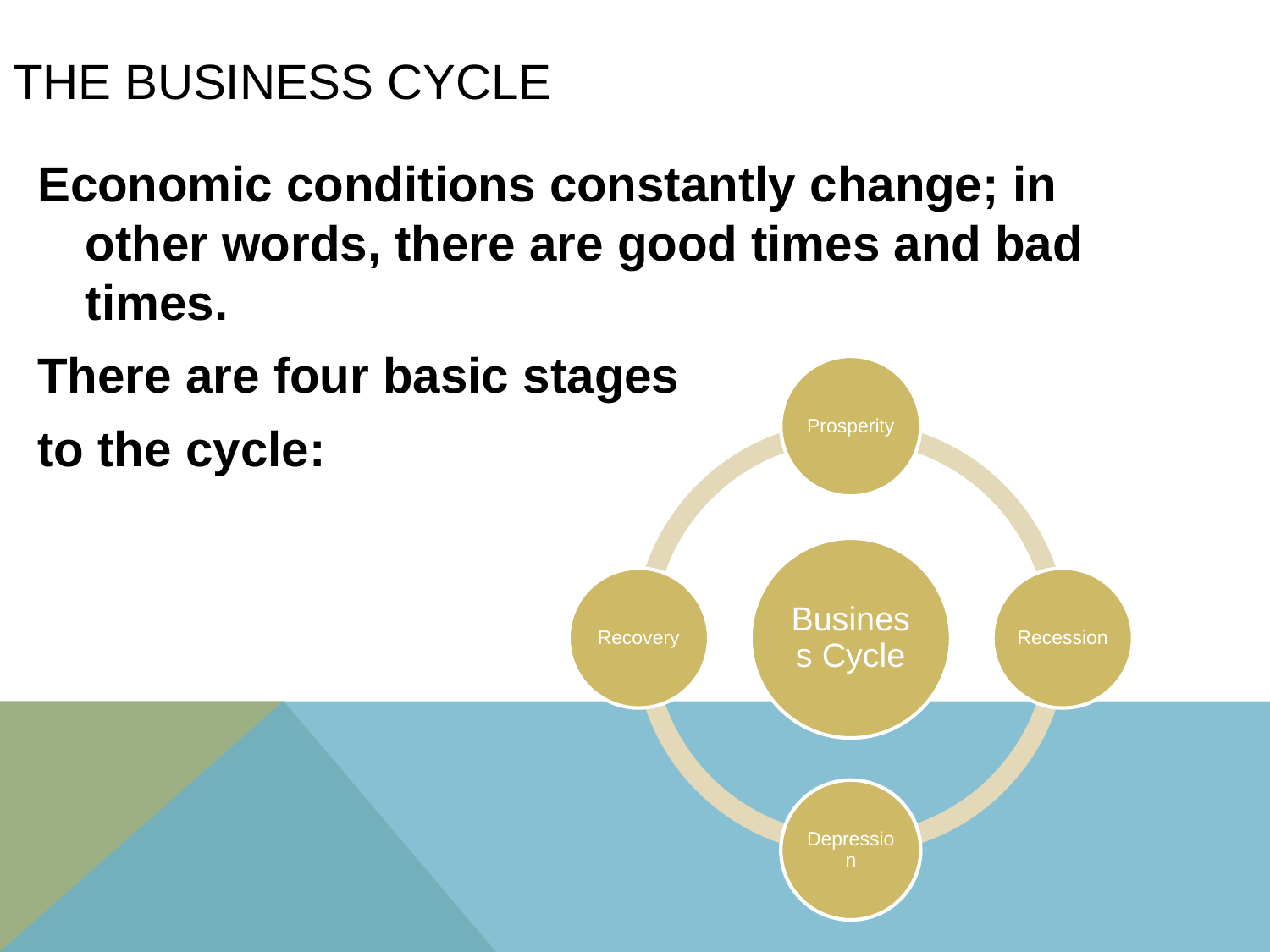

# The Business Cycle
Economic conditions constantly change; in other words, there are good times and bad times.
There are four basic stages
to the cycle:

Business Cycle
Prosperity
Recession
Depression
Recovery